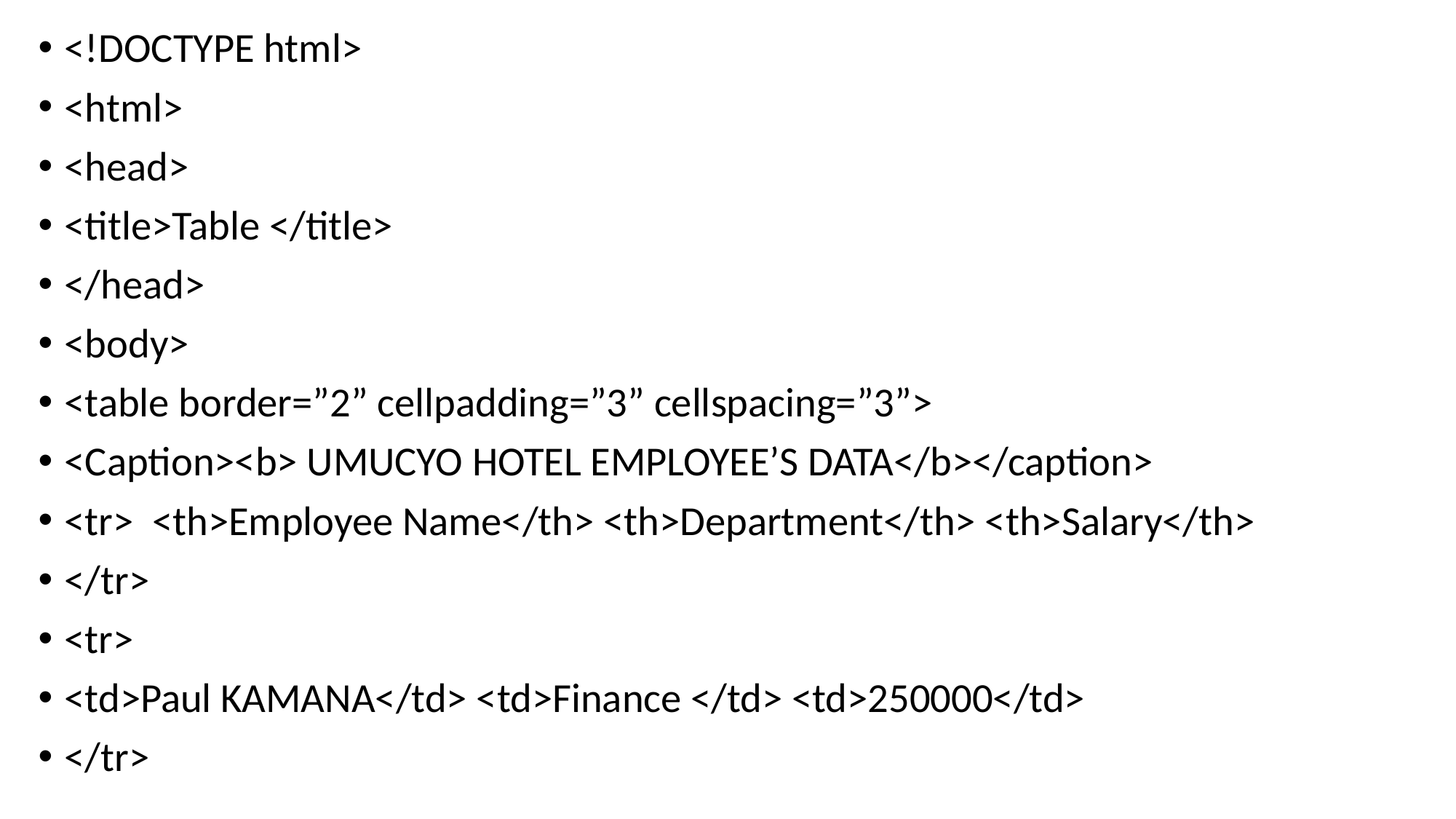

<!DOCTYPE html>
<html>
<head>
<title>Table </title>
</head>
<body>
<table border=”2” cellpadding=”3” cellspacing=”3”>
<Caption><b> UMUCYO HOTEL EMPLOYEE’S DATA</b></caption>
<tr>  <th>Employee Name</th> <th>Department</th> <th>Salary</th>
</tr>
<tr>
<td>Paul KAMANA</td> <td>Finance </td> <td>250000</td>
</tr>